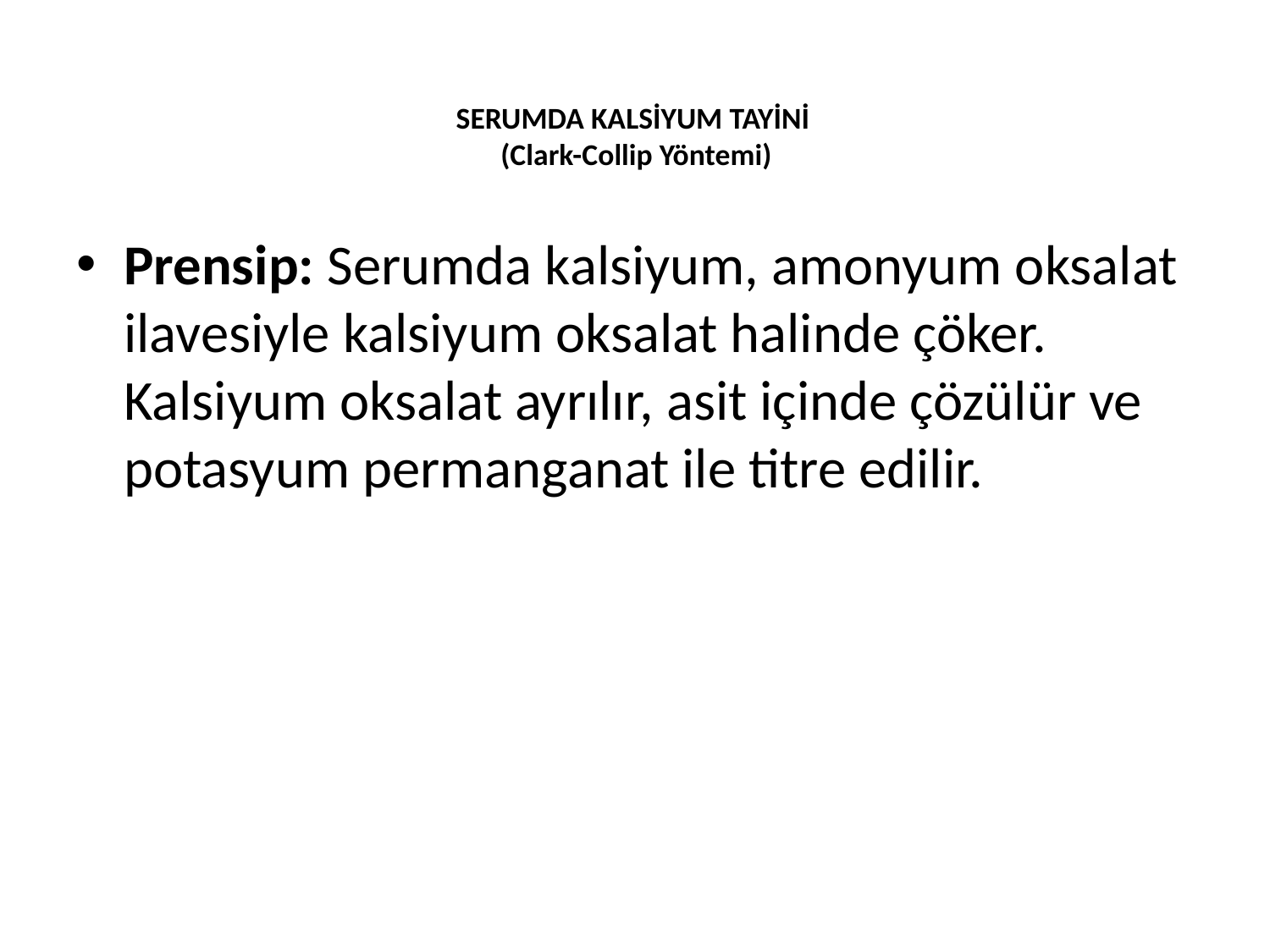

# SERUMDA KALSİYUM TAYİNİ (Clark-Collip Yöntemi)
Prensip: Serumda kalsiyum, amonyum oksalat ilavesiyle kalsiyum oksalat halinde çöker. Kalsiyum oksalat ayrılır, asit içinde çözülür ve potasyum permanganat ile titre edilir.